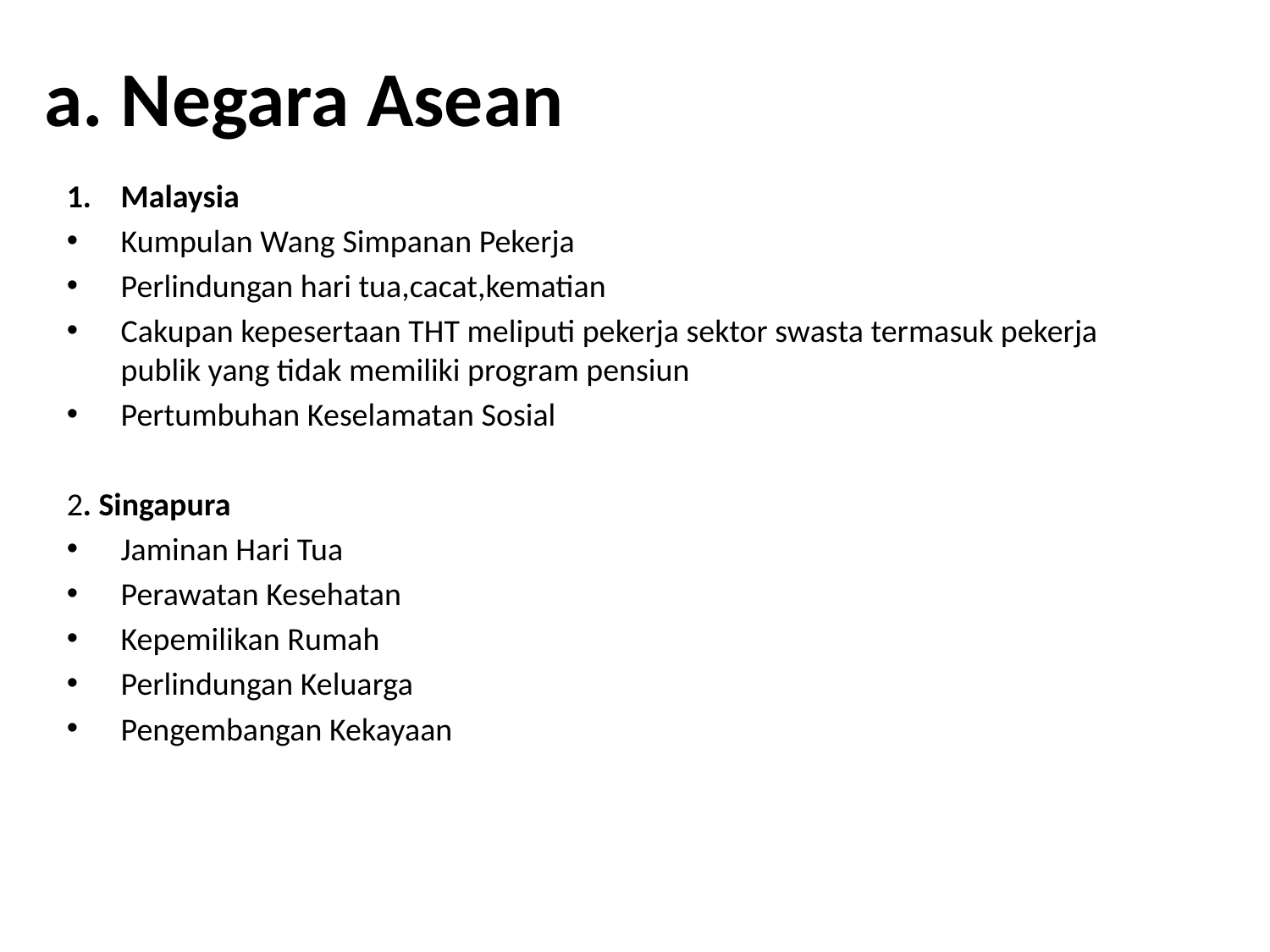

# a. Negara Asean
Malaysia
Kumpulan Wang Simpanan Pekerja
Perlindungan hari tua,cacat,kematian
Cakupan kepesertaan THT meliputi pekerja sektor swasta termasuk pekerja publik yang tidak memiliki program pensiun
Pertumbuhan Keselamatan Sosial

2. Singapura
Jaminan Hari Tua
Perawatan Kesehatan
Kepemilikan Rumah
Perlindungan Keluarga
Pengembangan Kekayaan